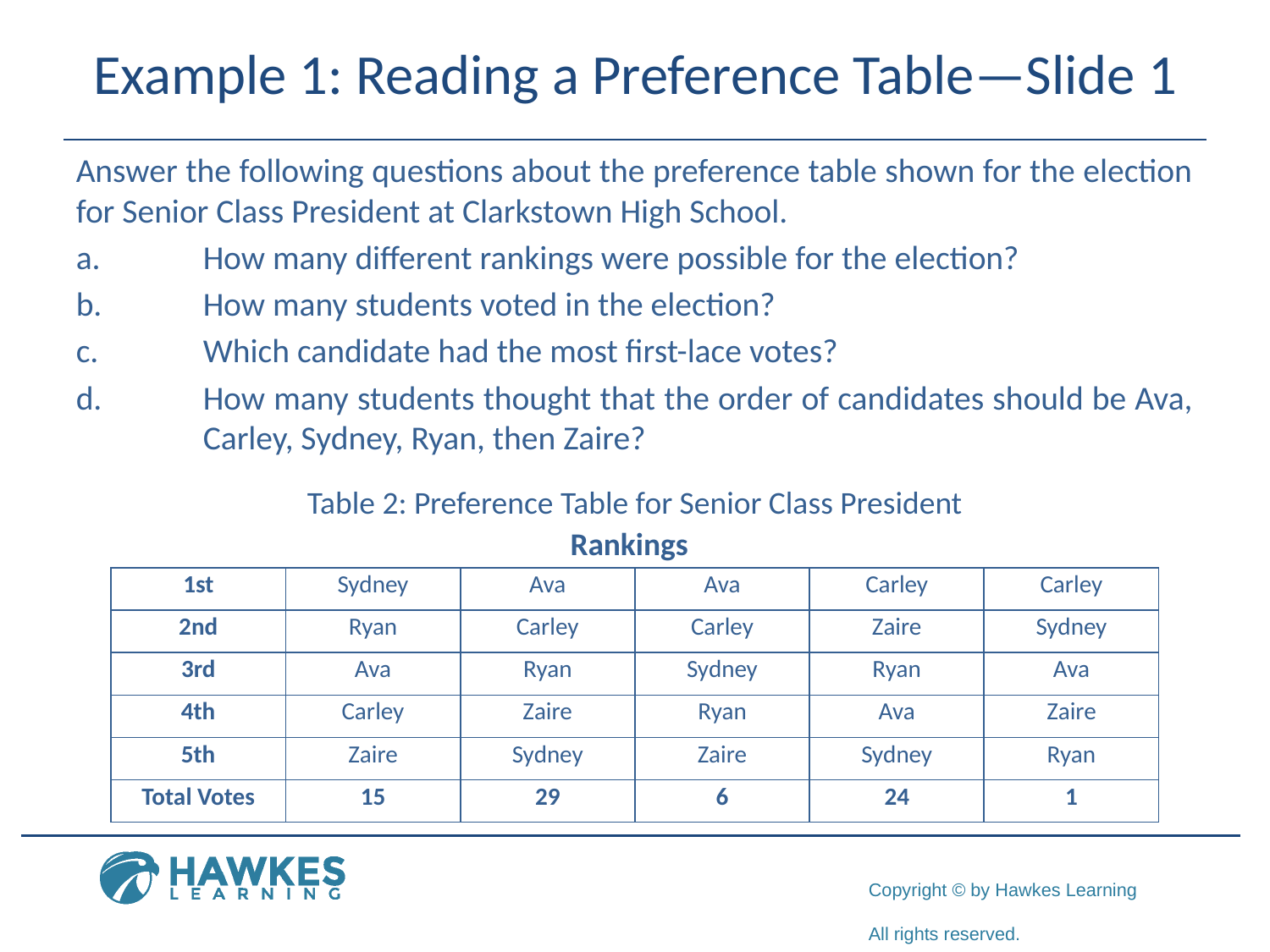

# Example 1: Reading a Preference Table—Slide 1
Answer the following questions about the preference table shown for the election for Senior Class President at Clarkstown High School.
a.	How many different rankings were possible for the election?
b.	How many students voted in the election?
c.	Which candidate had the most first-lace votes?
d.	How many students thought that the order of candidates should be Ava, 	Carley, Sydney, Ryan, then Zaire?
Table 2: Preference Table for Senior Class President
Rankings
| 1st | Sydney | Ava | Ava | Carley | Carley |
| --- | --- | --- | --- | --- | --- |
| 2nd | Ryan | Carley | Carley | Zaire | Sydney |
| 3rd | Ava | Ryan | Sydney | Ryan | Ava |
| 4th | Carley | Zaire | Ryan | Ava | Zaire |
| 5th | Zaire | Sydney | Zaire | Sydney | Ryan |
| Total Votes | 15 | 29 | 6 | 24 | 1 |